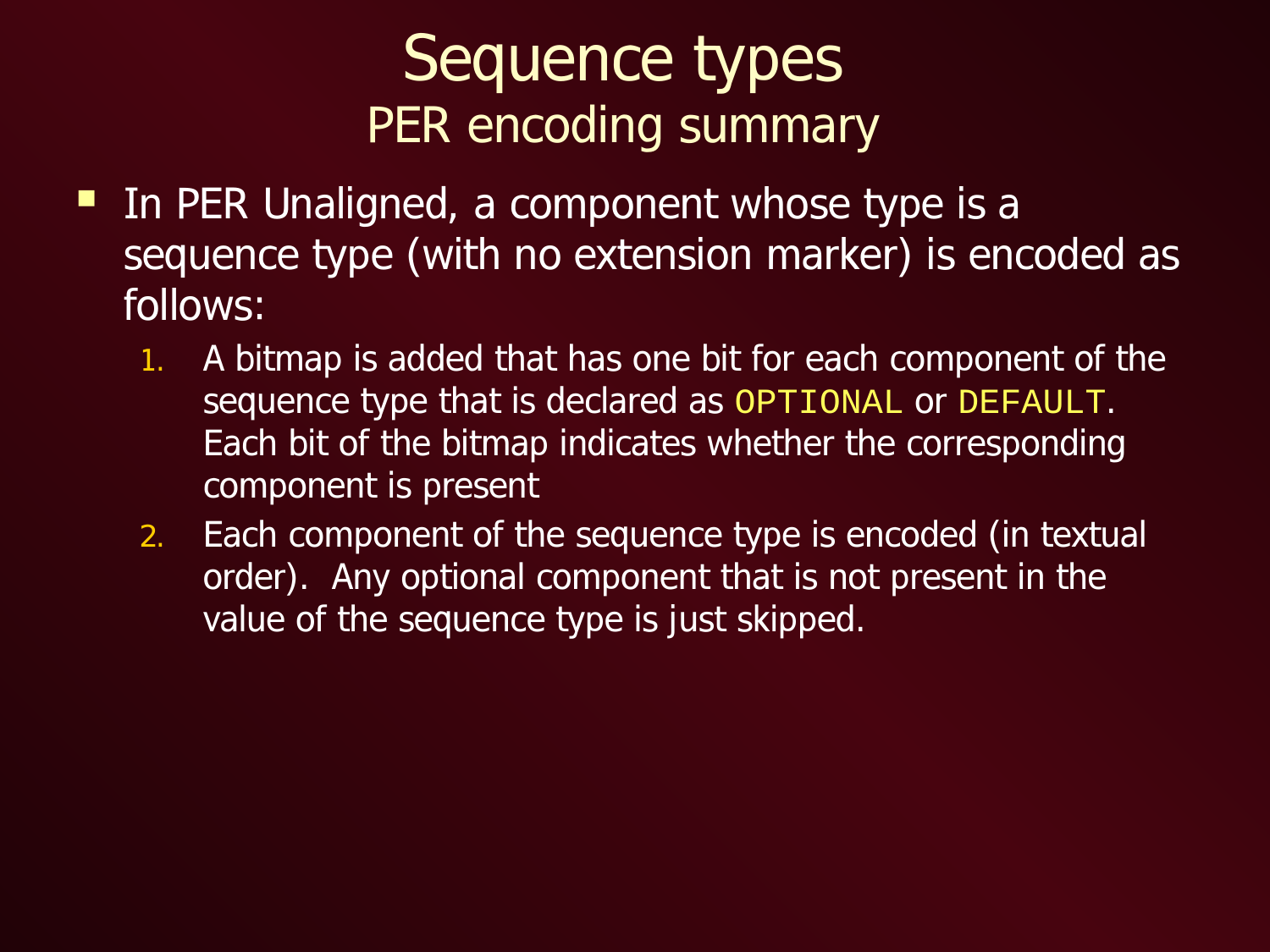

# Sequence types PER encoding summary
In PER Unaligned, a component whose type is a sequence type (with no extension marker) is encoded as follows:
A bitmap is added that has one bit for each component of the sequence type that is declared as OPTIONAL or DEFAULT.  Each bit of the bitmap indicates whether the corresponding component is present
Each component of the sequence type is encoded (in textual order).  Any optional component that is not present in the value of the sequence type is just skipped.